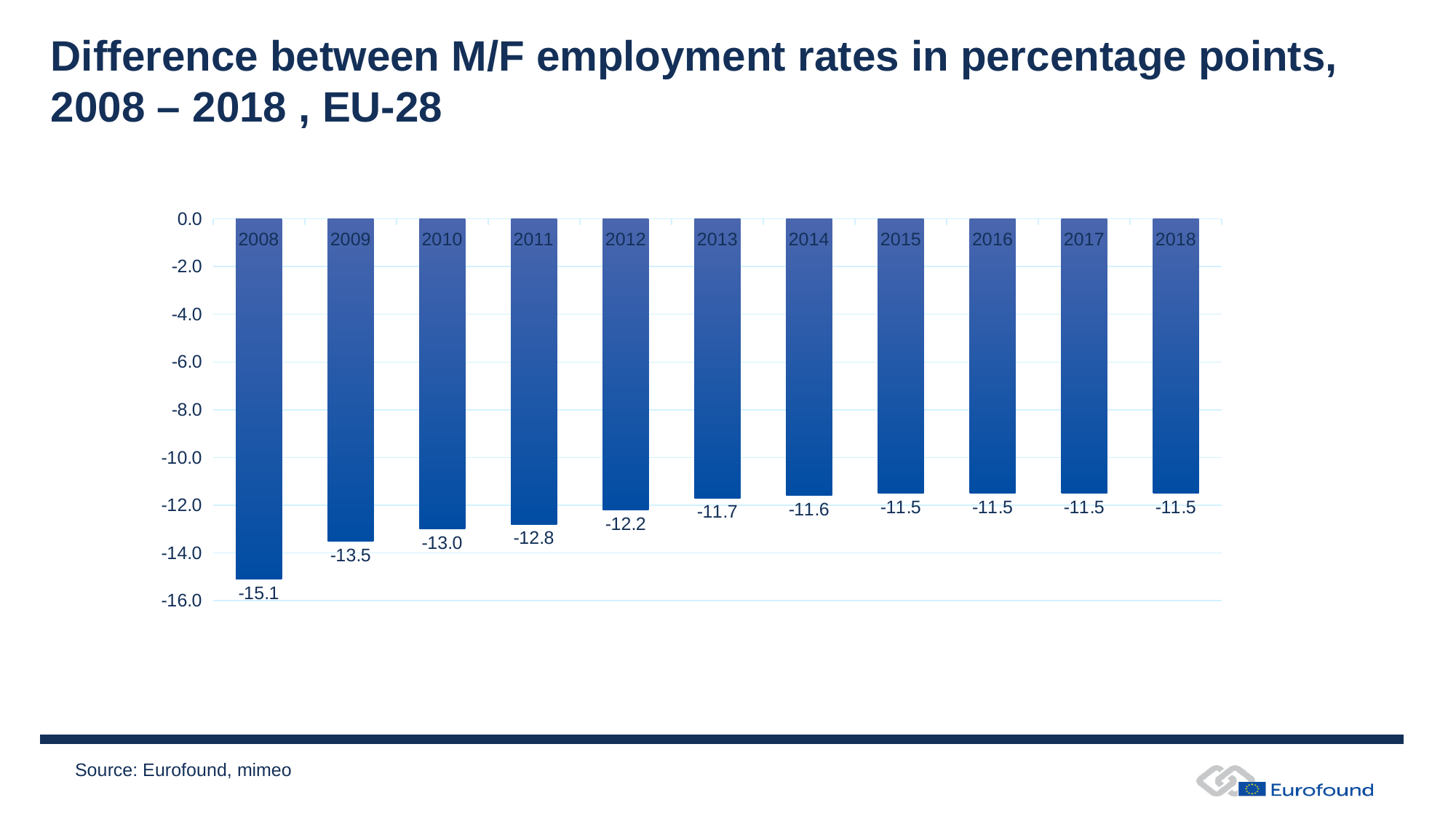

# Difference between M/F employment rates in percentage points, 2008 – 2018 , EU-28

### Chart

| Category |  |
|---|---|
| 2008 | -15.099999999999994 |
| 2009 | -13.5 |
| 2010 | -12.999999999999993 |
| 2011 | -12.799999999999997 |
| 2012 | -12.199999999999996 |
| 2013 | -11.699999999999996 |
| 2014 | -11.600000000000001 |
| 2015 | -11.5 |
| 2016 | -11.5 |
| 2017 | -11.5 |
| 2018 | -11.5 |
Source: Eurofound, mimeo